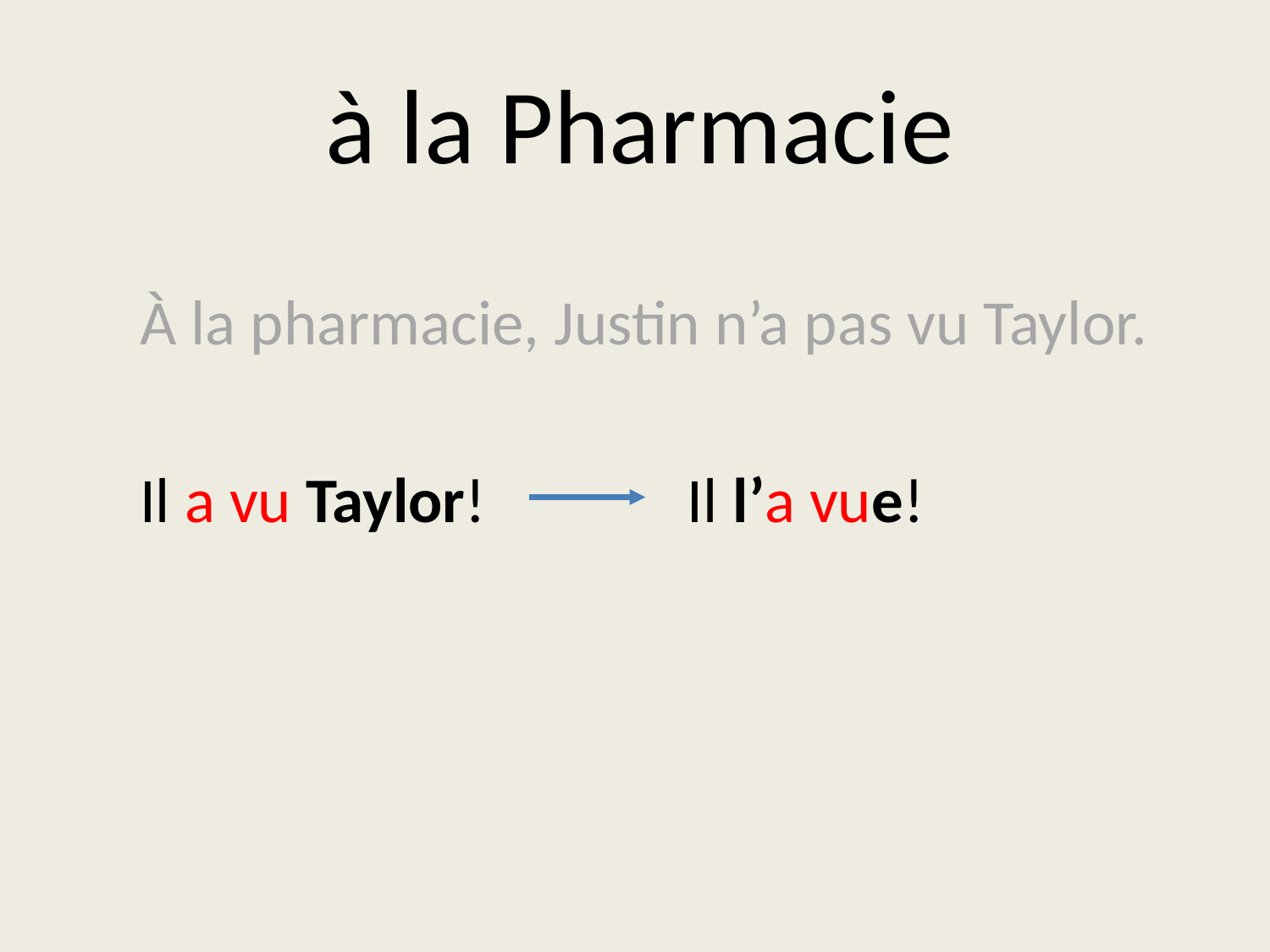

# à la Pharmacie
À la pharmacie, Justin n’a pas vu Taylor.

Il a vu Taylor!              Il l’a vue!